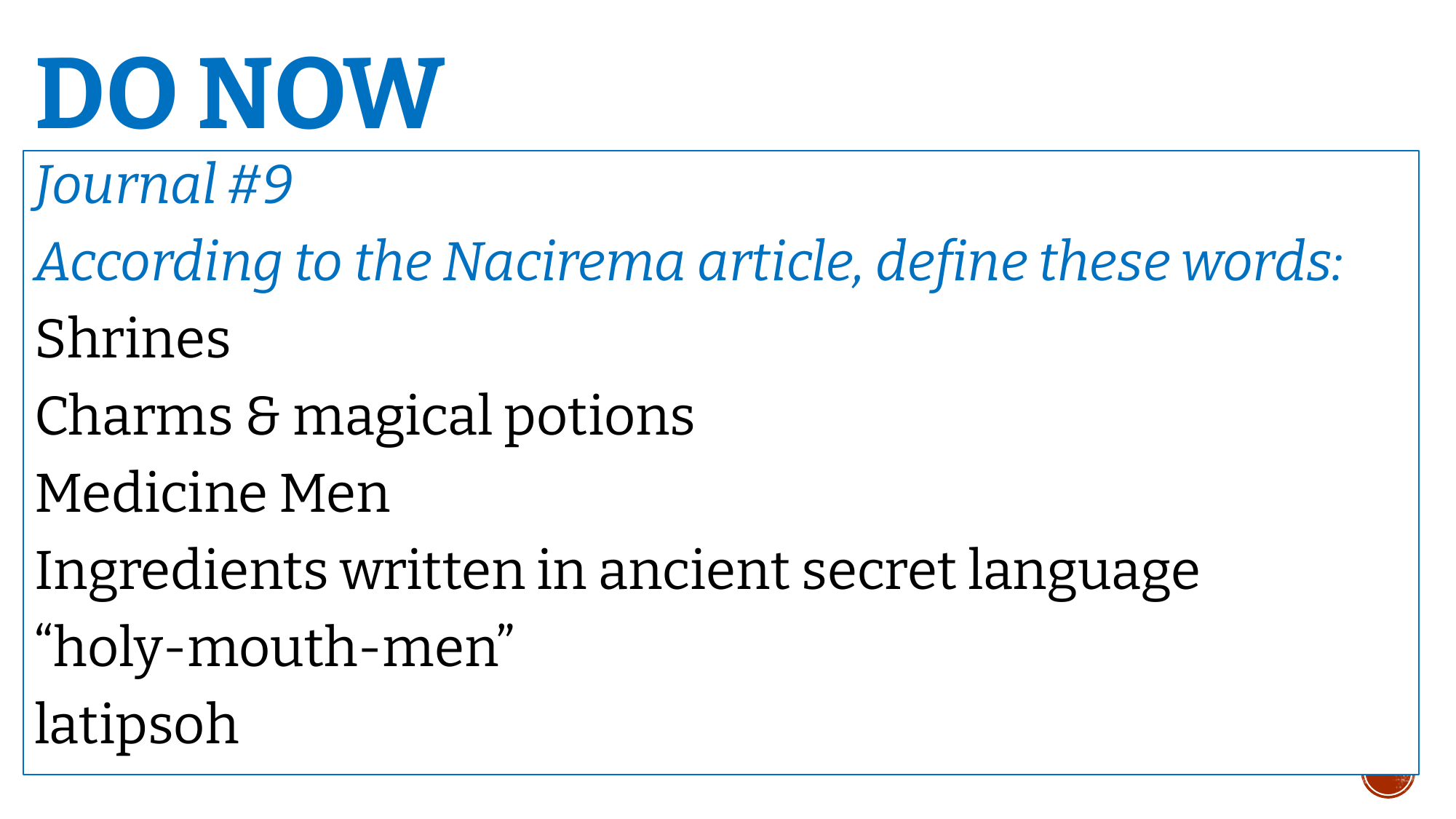

# Do Now
Journal #9
According to the Nacirema article, define these words:
Shrines
Charms & magical potions
Medicine Men
Ingredients written in ancient secret language
“holy-mouth-men”
latipsoh